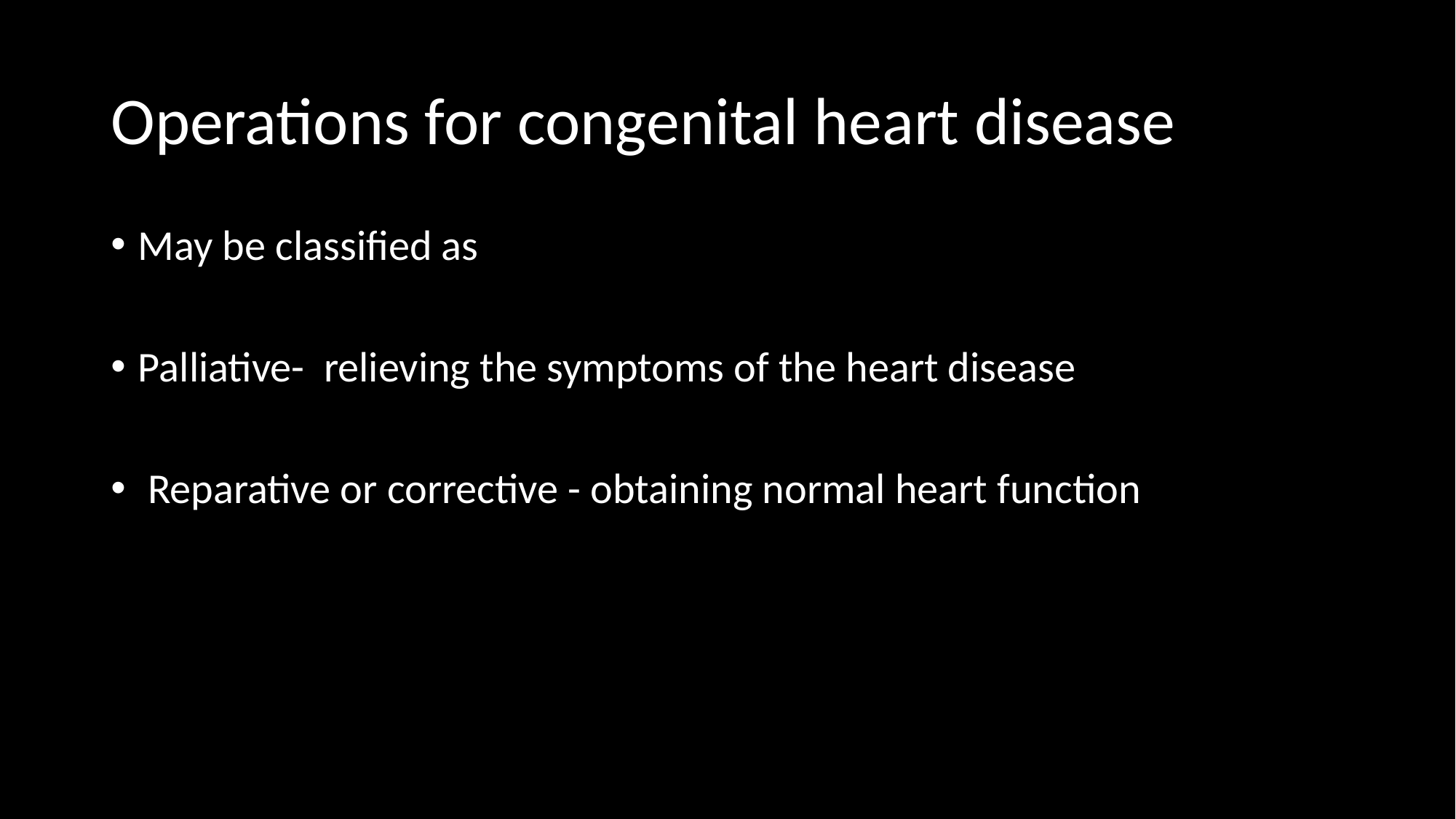

# Operations for congenital heart disease
May be classified as

Palliative-  relieving the symptoms of the heart disease

 Reparative or corrective - obtaining normal heart function